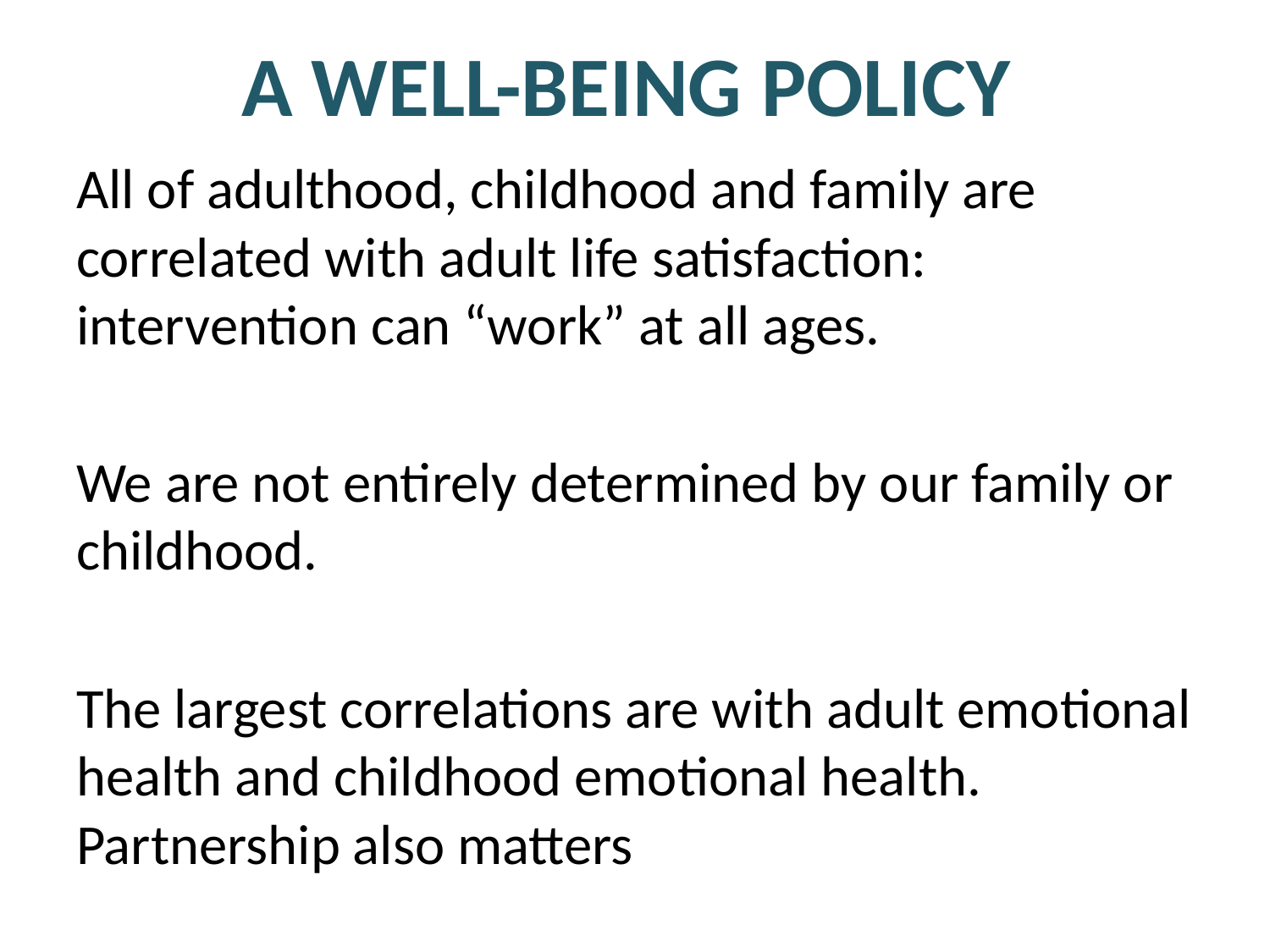

# A Well-being Policy
All of adulthood, childhood and family are correlated with adult life satisfaction: intervention can “work” at all ages.

We are not entirely determined by our family or childhood.

The largest correlations are with adult emotional health and childhood emotional health. Partnership also matters